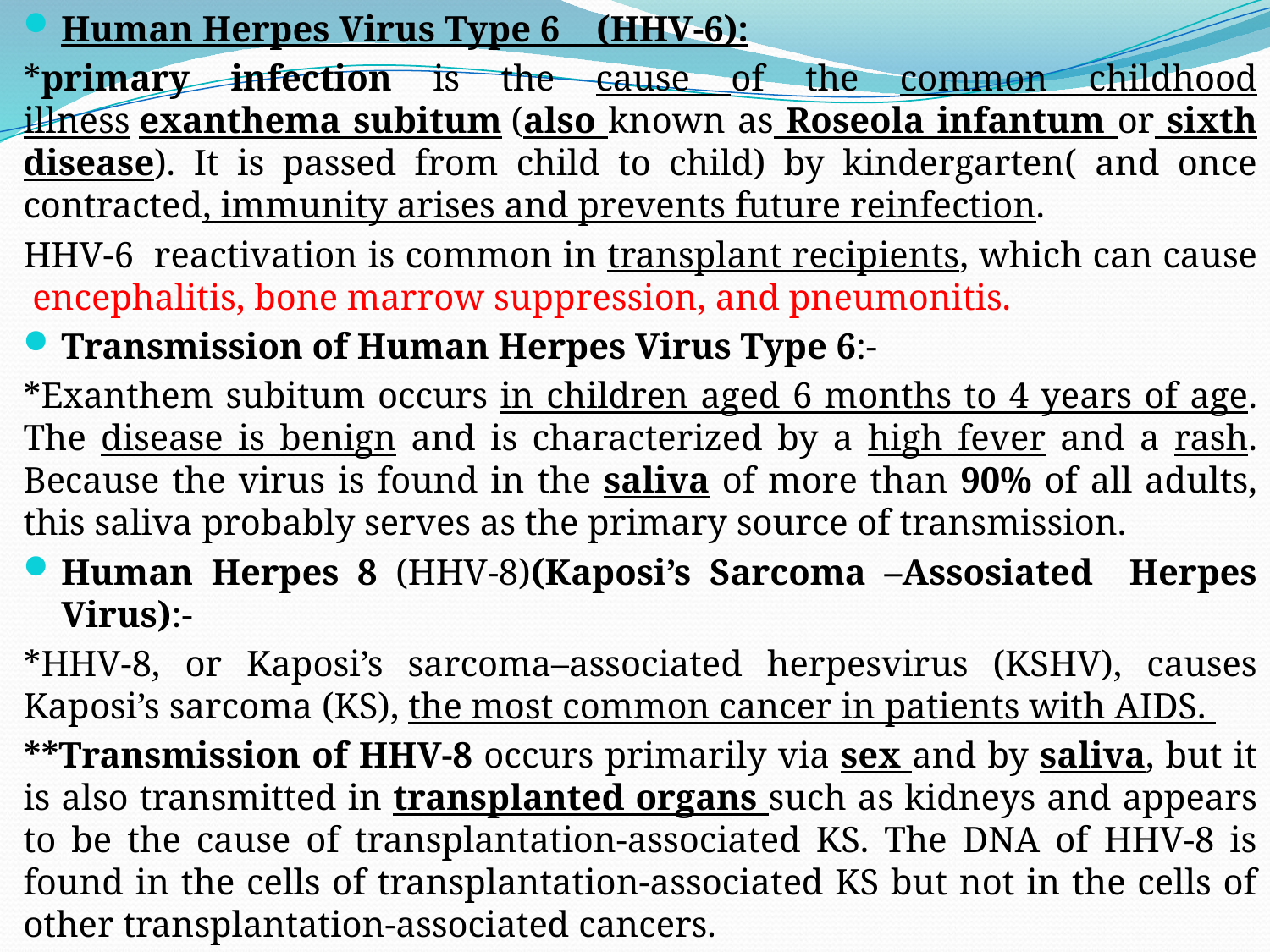

Human Herpes Virus Type 6    (HHV-6):
*primary infection is the cause of the common childhood illness exanthema subitum (also known as Roseola infantum or sixth disease). It is passed from child to child) by kindergarten( and once contracted, immunity arises and prevents future reinfection.
HHV-6  reactivation is common in transplant recipients, which can cause  encephalitis, bone marrow suppression, and pneumonitis.
Transmission of Human Herpes Virus Type 6:-
*Exanthem subitum occurs in children aged 6 months to 4 years of age. The disease is benign and is characterized by a high fever and a rash. Because the virus is found in the saliva of more than 90% of all adults, this saliva probably serves as the primary source of transmission.
Human Herpes 8 (HHV-8)(Kaposi’s Sarcoma –Assosiated  Herpes Virus):-
*HHV-8, or Kaposi’s sarcoma–associated herpesvirus (KSHV), causes Kaposi’s sarcoma (KS), the most common cancer in patients with AIDS.
**Transmission of HHV-8 occurs primarily via sex and by saliva, but it is also transmitted in transplanted organs such as kidneys and appears to be the cause of transplantation-associated KS. The DNA of HHV-8 is found in the cells of transplantation-associated KS but not in the cells of other transplantation-associated cancers.